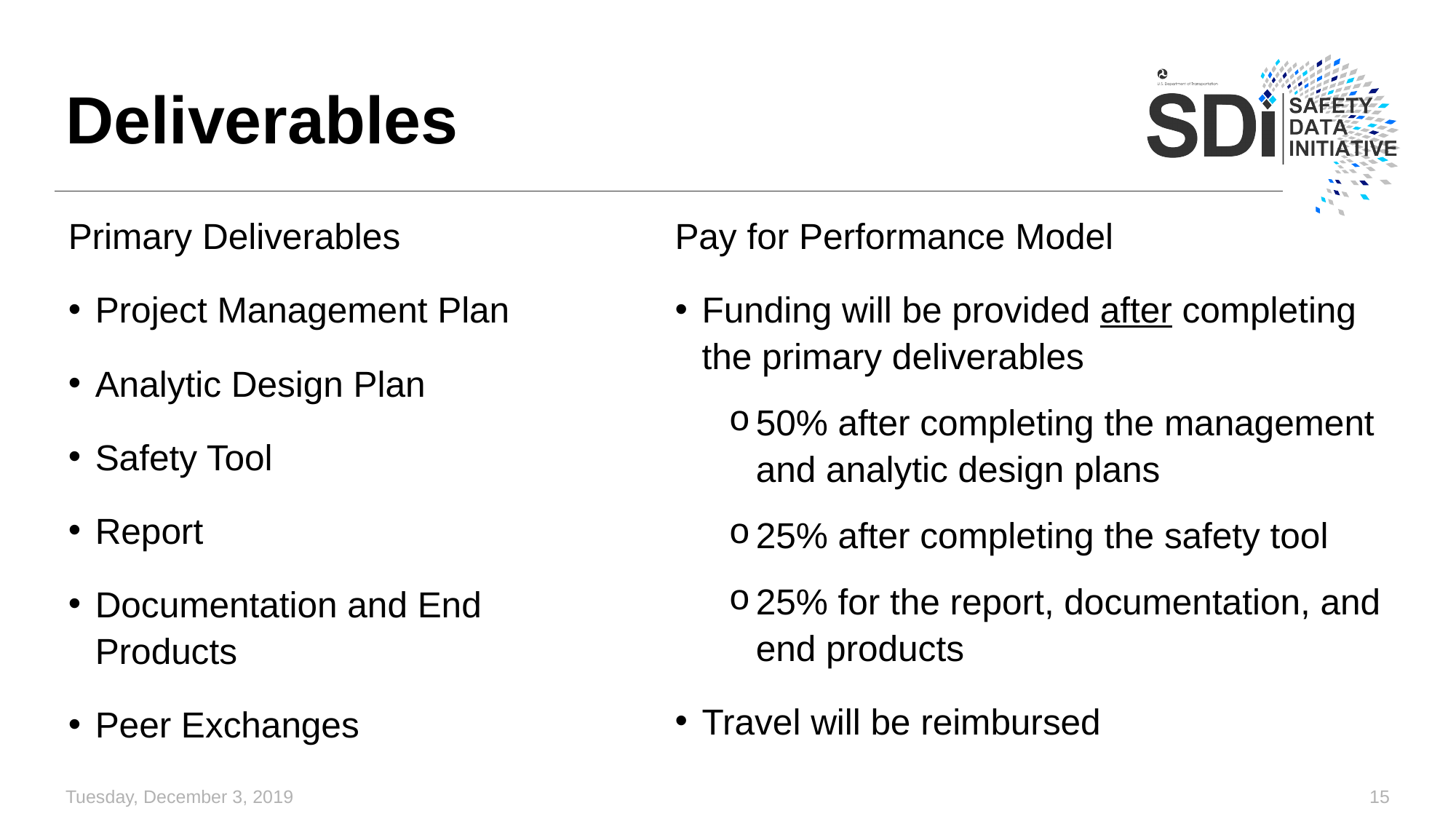

# Deliverables
Primary Deliverables
Project Management Plan
Analytic Design Plan
Safety Tool
Report
Documentation and End Products
Peer Exchanges
Pay for Performance Model
Funding will be provided after completing the primary deliverables
50% after completing the management and analytic design plans
25% after completing the safety tool
25% for the report, documentation, and end products
Travel will be reimbursed

Tuesday, December 3, 2019
15